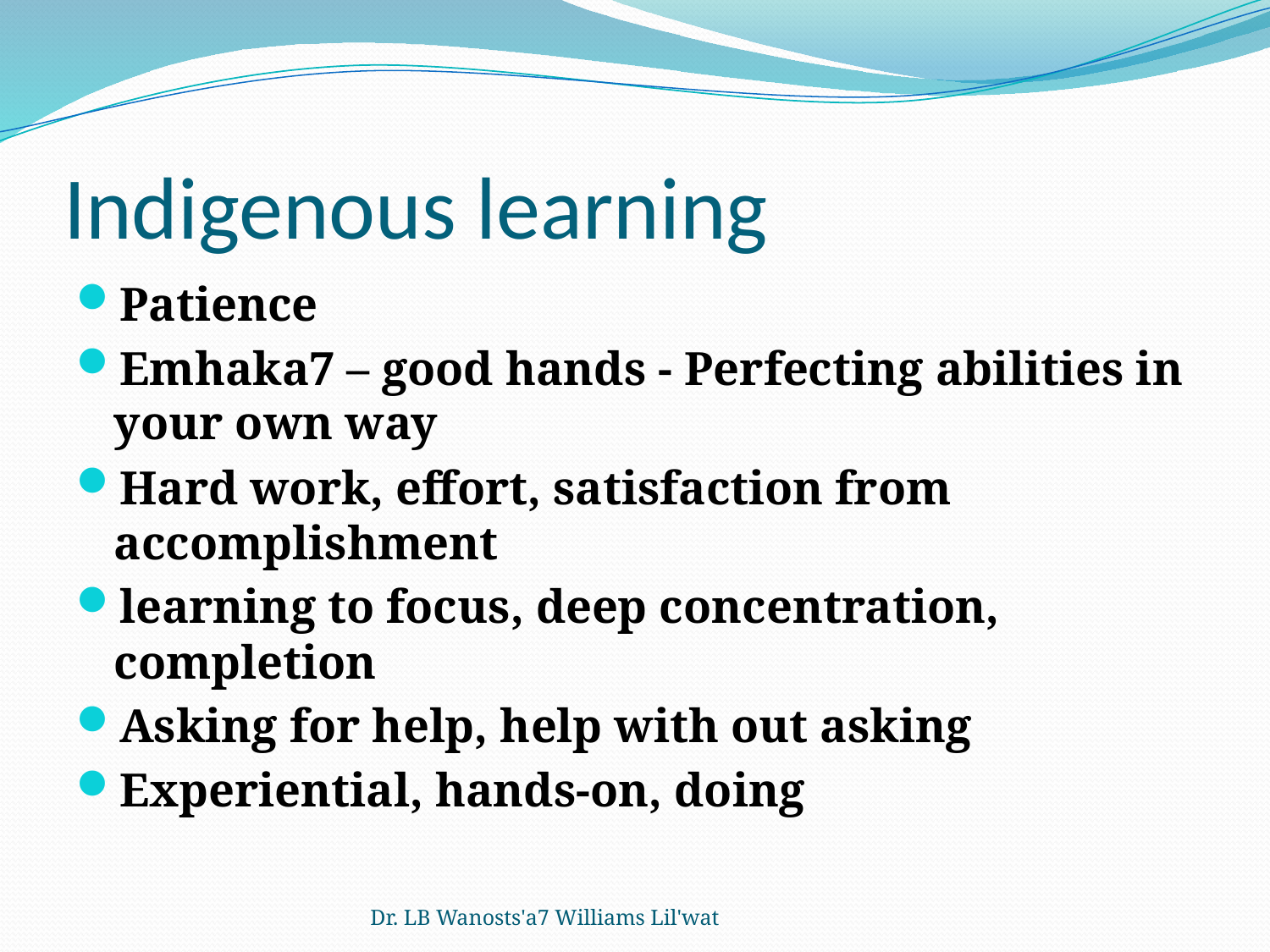

# Indigenous learning
Patience
Emhaka7 – good hands - Perfecting abilities in your own way
Hard work, effort, satisfaction from accomplishment
learning to focus, deep concentration, completion
Asking for help, help with out asking
Experiential, hands-on, doing

Dr. LB Wanosts'a7 Williams Lil'wat